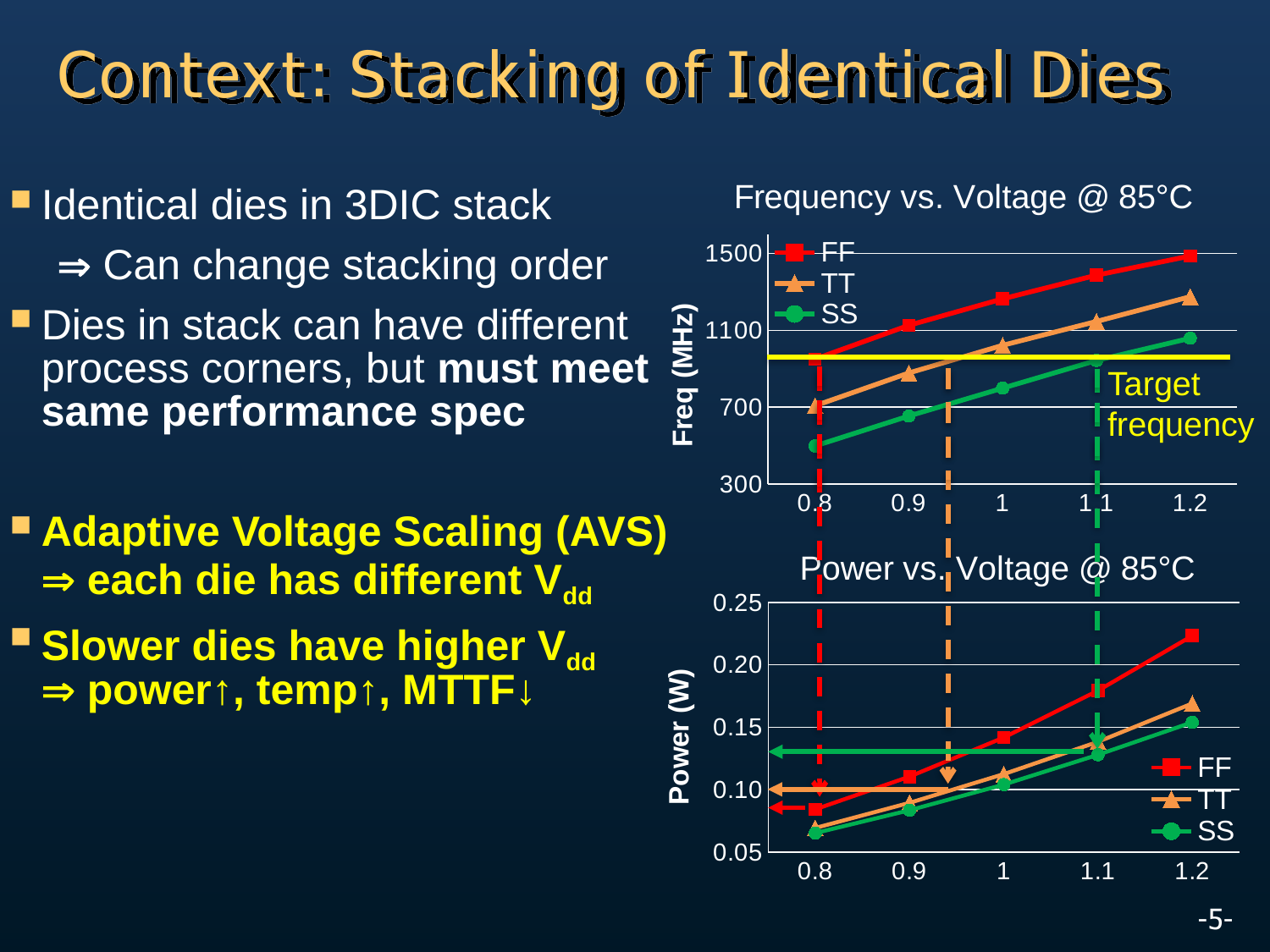

# Context: Stacking of Identical Dies

### Chart: Frequency vs. Voltage @ 85°C

| Category | FF | TT | SS |
|---|---|---|---|
| 0.8 | 950.0 | 707.0 | 498.0 |
| 0.9 | 1126.0 | 878.0 | 654.0 |
| 1 | 1264.0 | 1022.0 | 799.0 |
| 1.1000000000000001 | 1387.0 | 1146.0 | 943.0 |
| 1.2 | 1487.0 | 1275.0 | 1059.0 |
Identical dies in 3DIC stack
    ⇒ Can change stacking order
Dies in stack can have different   process corners, but must meet same performance spec

Adaptive Voltage Scaling (AVS) ⇒ each die has different Vdd
Slower dies have higher Vdd
⇒ power↑, temp↑, MTTF↓
Target  frequency

### Chart: Power vs. Voltage @ 85°C

| Category | FF | TT | SS |
|---|---|---|---|
| 0.8 | 0.0843 | 0.0694 | 0.0653 |
| 0.9 | 0.1105 | 0.0895 | 0.0836 |
| 1 | 0.1418 | 0.1125 | 0.1041 |
| 1.1000000000000001 | 0.1794 | 0.1384 | 0.128 |
| 1.2 | 0.2233 | 0.1691 | 0.154 |